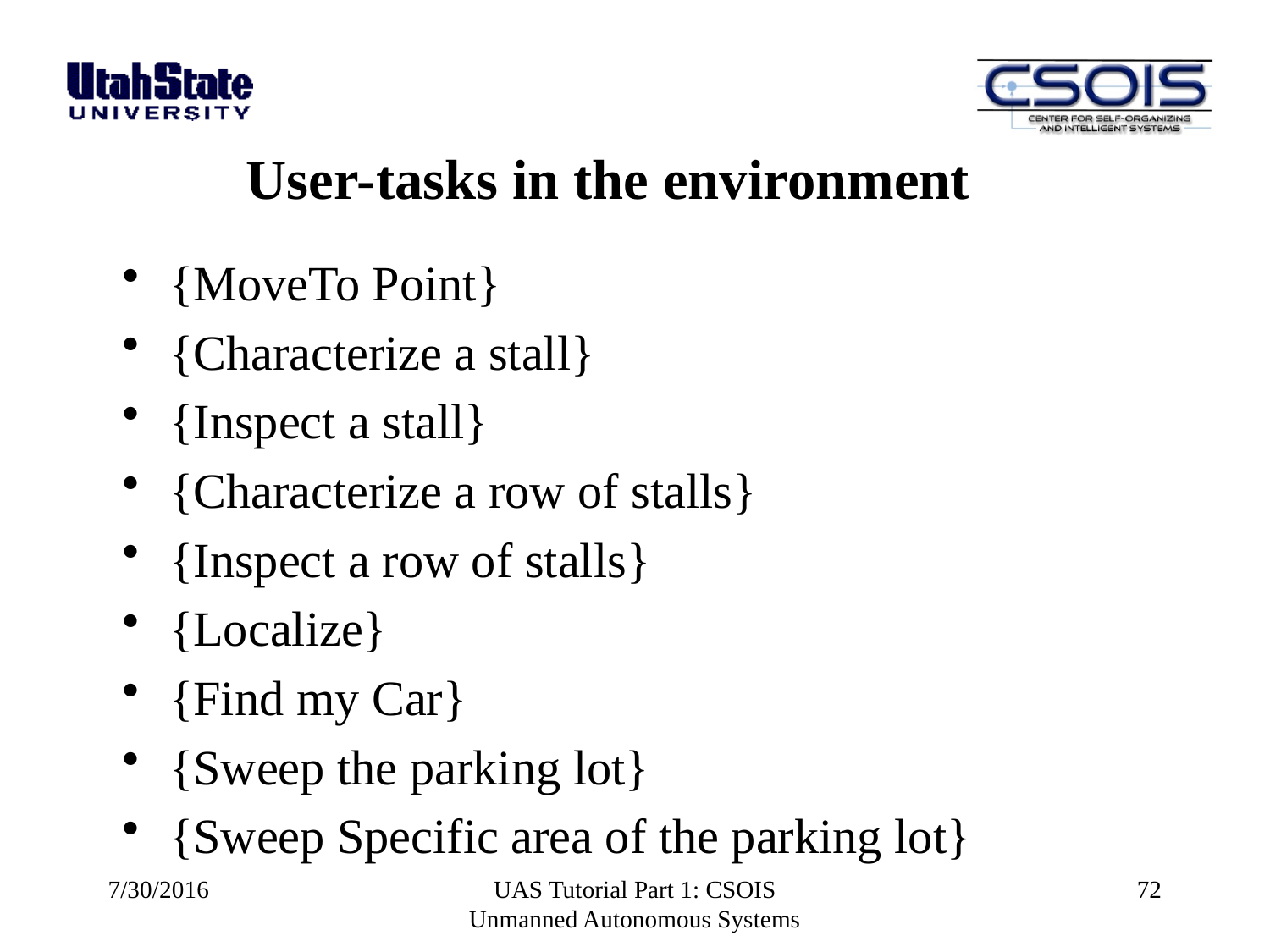

# User-tasks in the environment
{MoveTo Point}
{Characterize a stall}
{Inspect a stall}
{Characterize a row of stalls}
{Inspect a row of stalls}
{Localize}
{Find my Car}
{Sweep the parking lot}
{Sweep Specific area of the parking lot}
7/30/2016
UAS Tutorial Part 1: CSOIS Unmanned Autonomous Systems
72